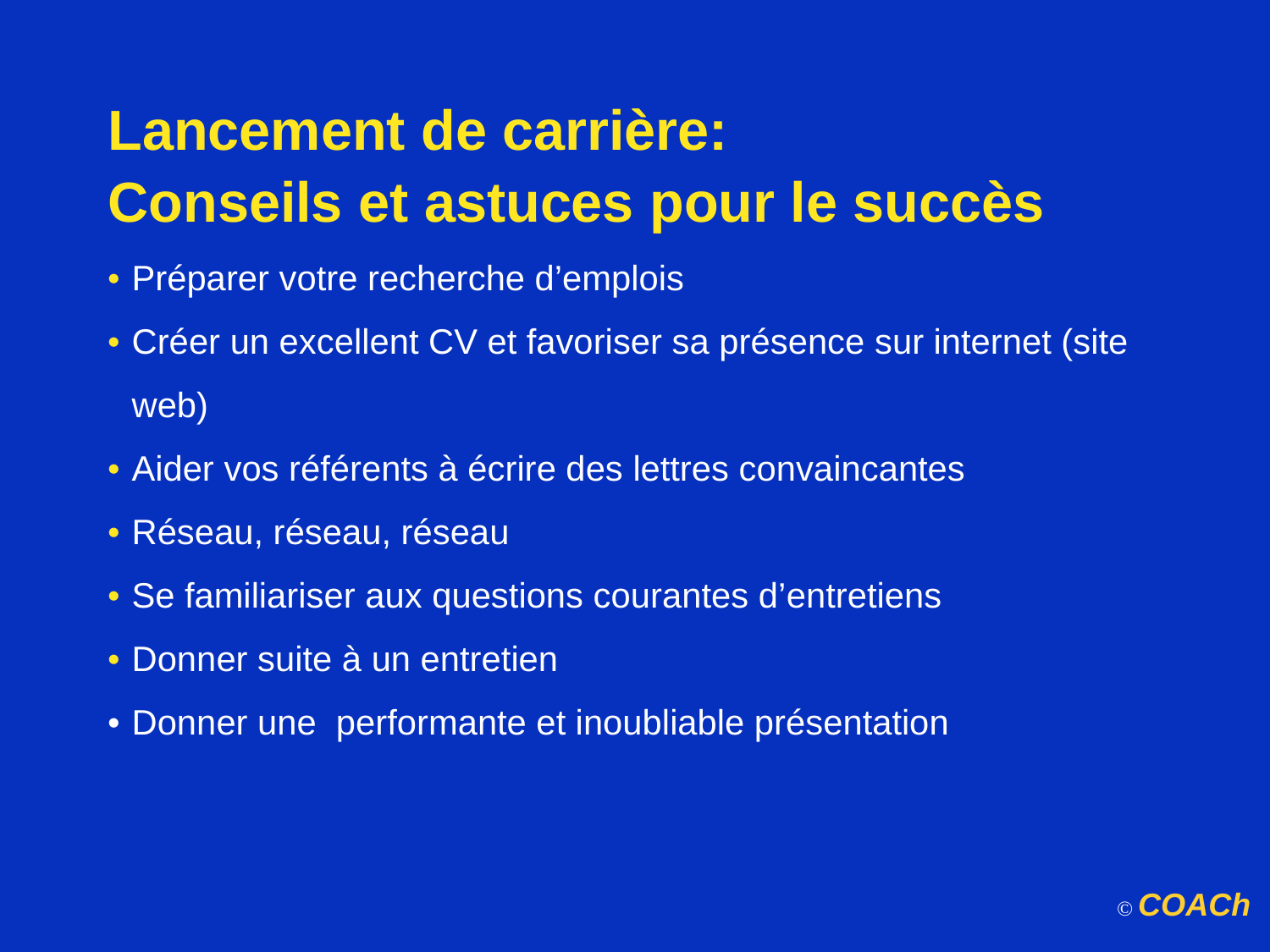

Lancement de carrière:
Conseils et astuces pour le succès
Préparer votre recherche d’emplois
Créer un excellent CV et favoriser sa présence sur internet (site web)
Aider vos référents à écrire des lettres convaincantes
Réseau, réseau, réseau
Se familiariser aux questions courantes d’entretiens
Donner suite à un entretien
Donner une  performante et inoubliable présentation

© COACh